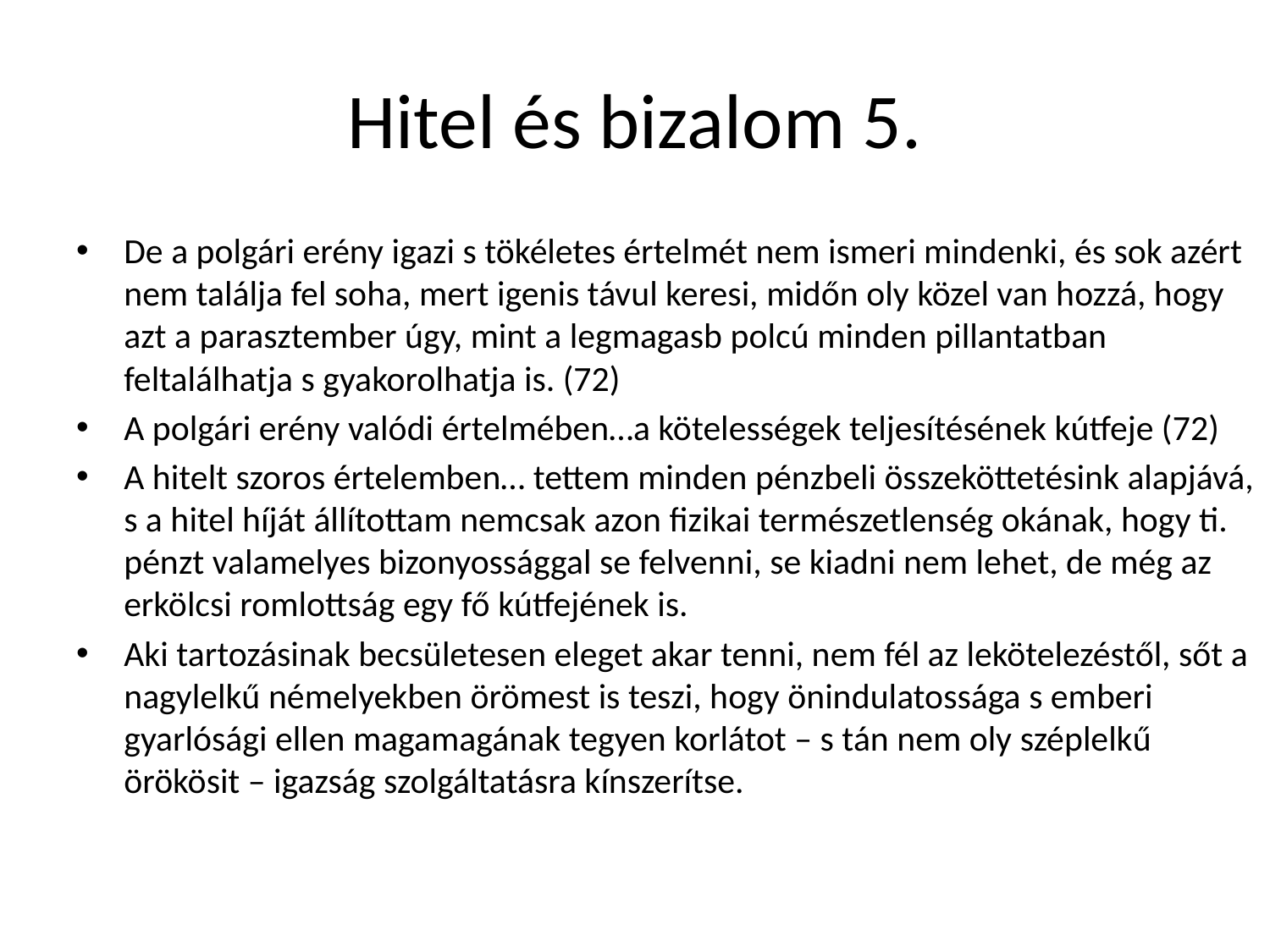

# Hitel és bizalom 5.
De a polgári erény igazi s tökéletes értelmét nem ismeri mindenki, és sok azért nem találja fel soha, mert igenis távul keresi, midőn oly közel van hozzá, hogy azt a parasztember úgy, mint a legmagasb polcú minden pillantatban feltalálhatja s gyakorolhatja is. (72)
A polgári erény valódi értelmében…a kötelességek teljesítésének kútfeje (72)
A hitelt szoros értelemben… tettem minden pénzbeli összeköttetésink alapjává, s a hitel híját állítottam nemcsak azon fizikai természetlenség okának, hogy ti. pénzt valamelyes bizonyossággal se felvenni, se kiadni nem lehet, de még az erkölcsi romlottság egy fő kútfejének is.
Aki tartozásinak becsületesen eleget akar tenni, nem fél az lekötelezéstől, sőt a nagylelkű némelyekben örömest is teszi, hogy önindulatossága s emberi gyarlósági ellen magamagának tegyen korlátot – s tán nem oly széplelkű örökösit – igazság szolgáltatásra kínszerítse.